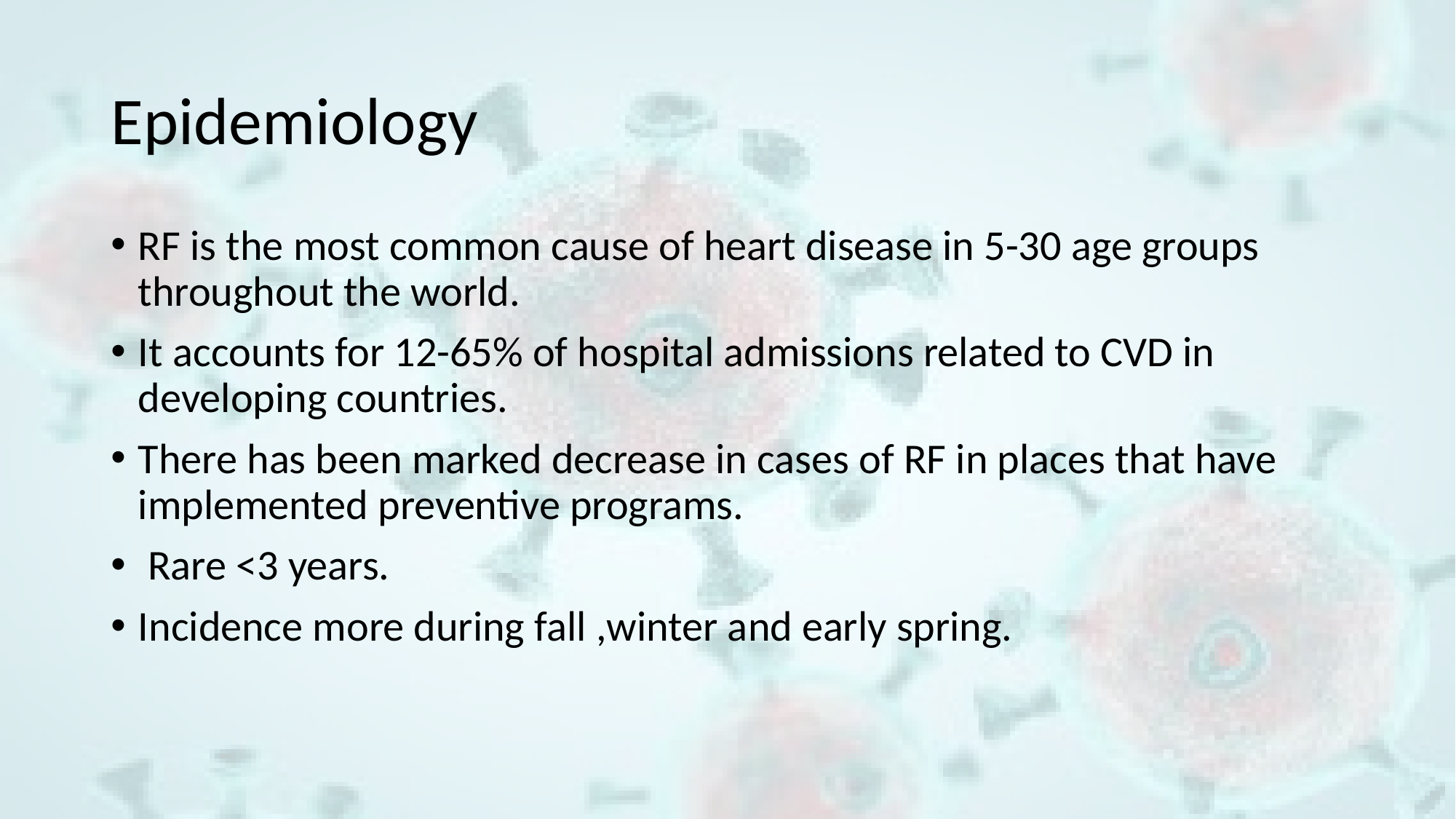

# Epidemiology
RF is the most common cause of heart disease in 5-30 age groups throughout the world.
It accounts for 12-65% of hospital admissions related to CVD in developing countries.
There has been marked decrease in cases of RF in places that have implemented preventive programs.
 Rare <3 years.
Incidence more during fall ,winter and early spring.